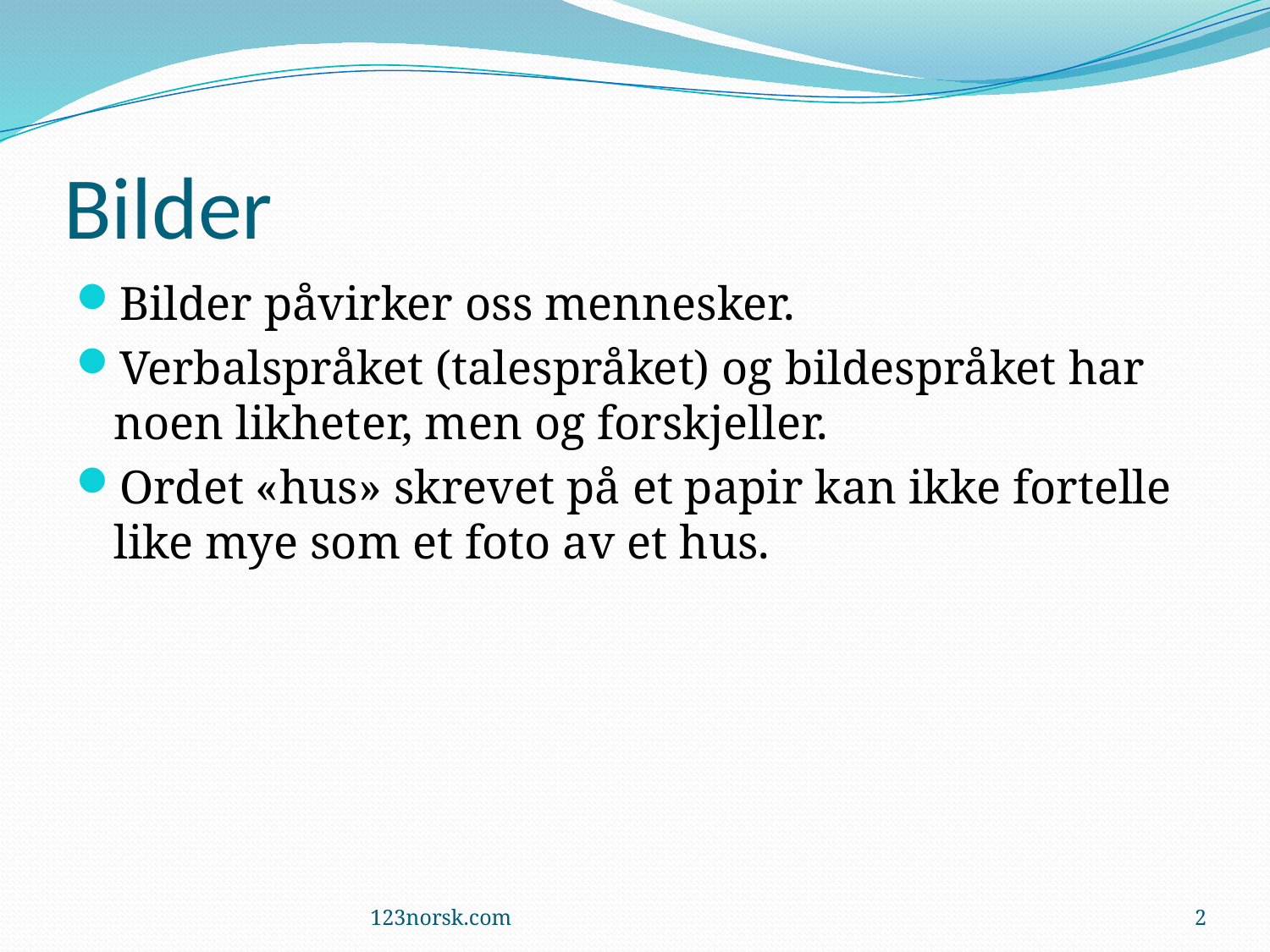

# Bilder
Bilder påvirker oss mennesker.
Verbalspråket (talespråket) og bildespråket har noen likheter, men og forskjeller.
Ordet «hus» skrevet på et papir kan ikke fortelle like mye som et foto av et hus.

123norsk.com
2